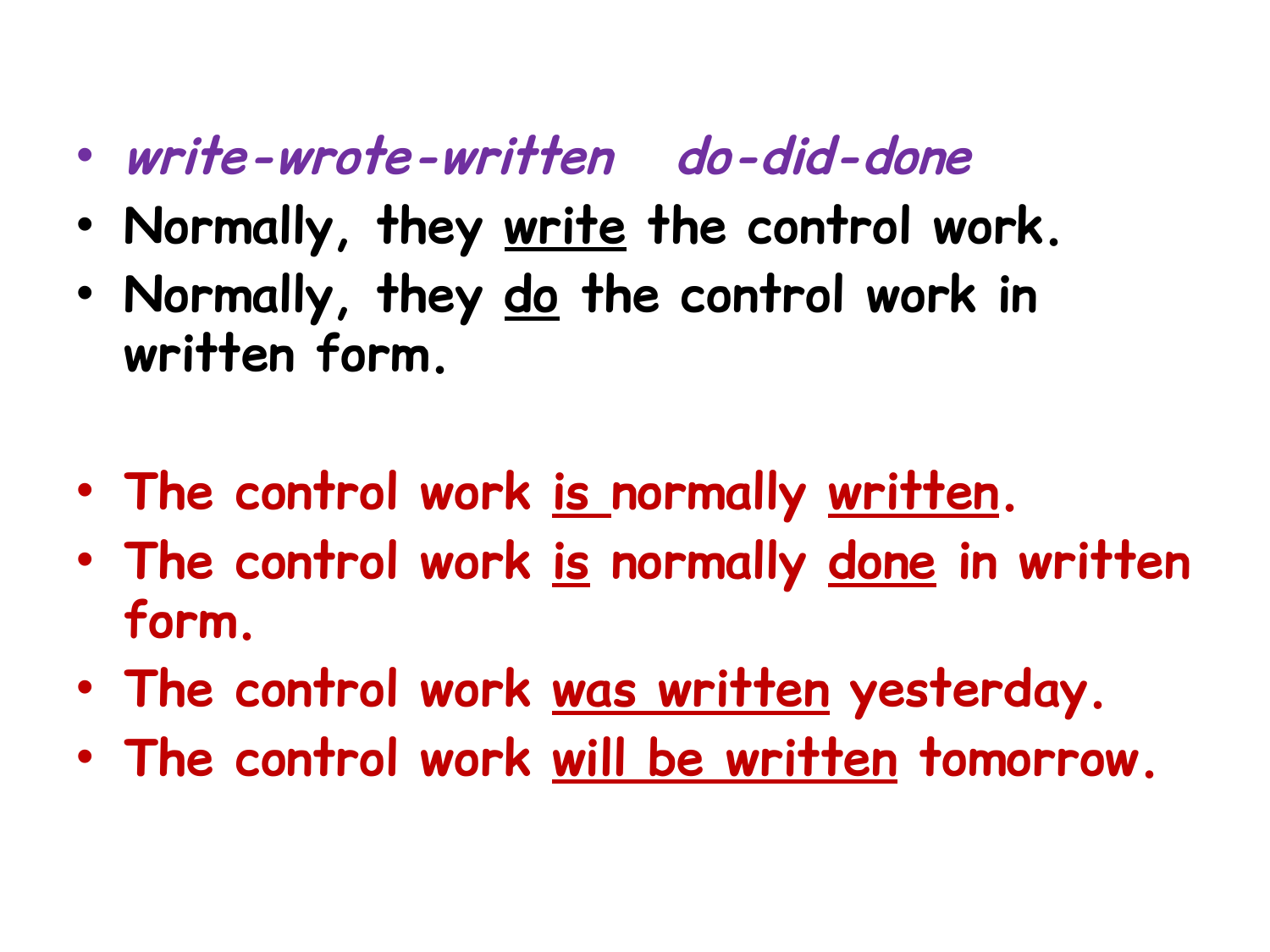

#

write-wrote-written   do-did-done
Normally, they write the control work.
Normally, they do the control work in written form.

The control work is normally written.
The control work is normally done in written form.
The control work was written yesterday.
The control work will be written tomorrow.